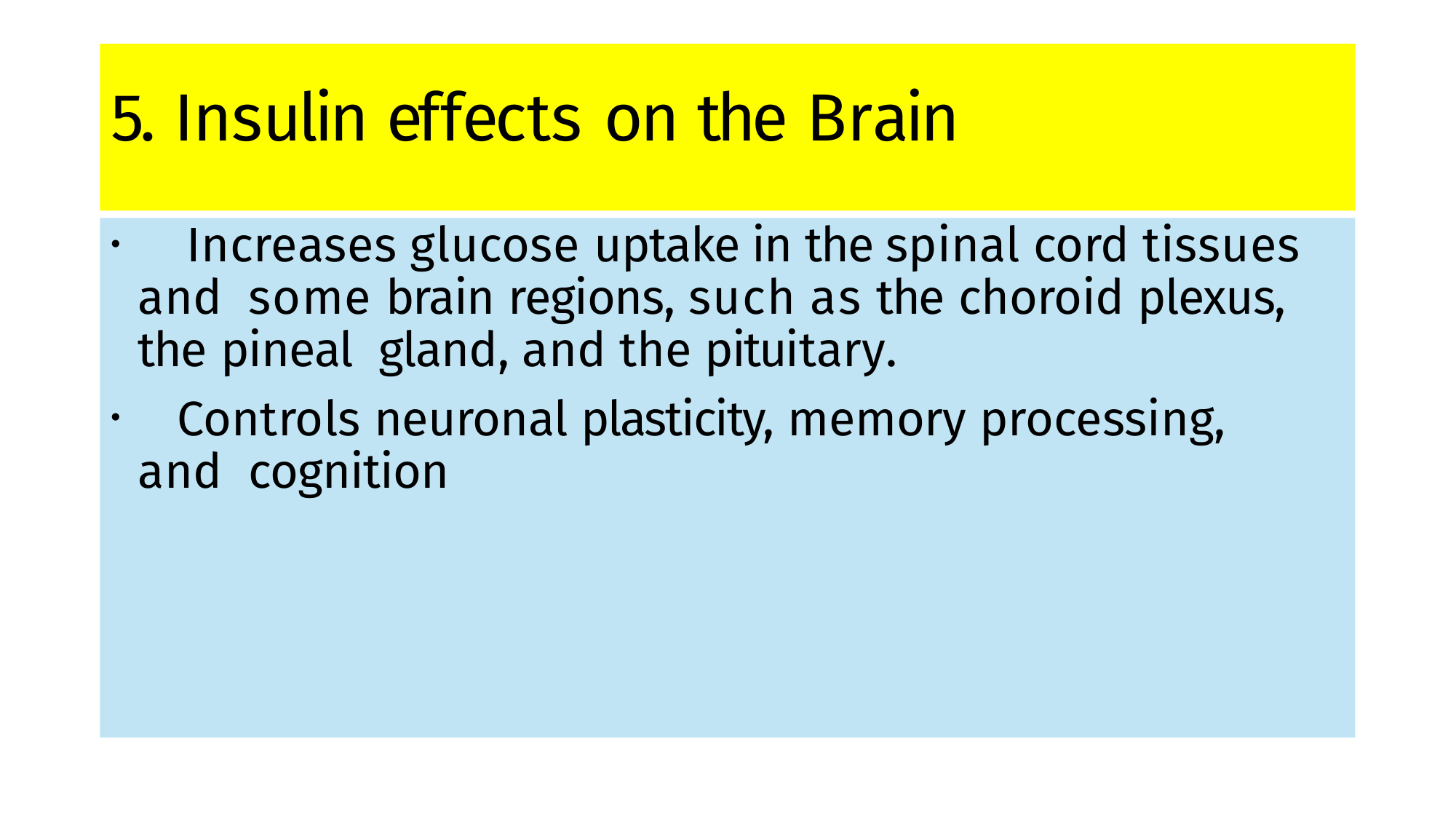

# 5. Insulin effects on the Brain
	Increases glucose uptake in the spinal cord tissues and  some brain regions, such as the choroid plexus, the pineal  gland, and the pituitary.
	Controls neuronal plasticity, memory processing, and  cognition